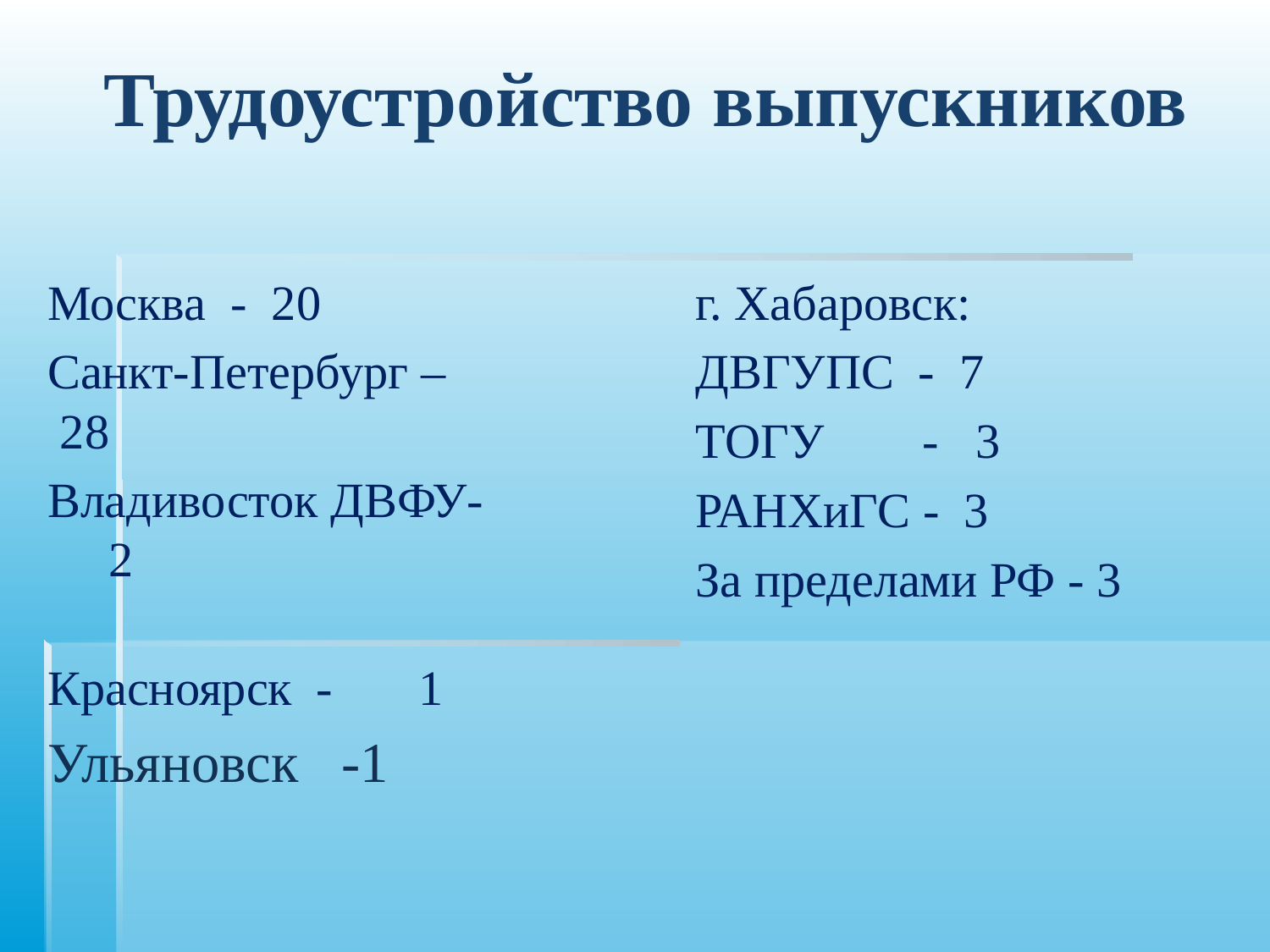

# Трудоустройство выпускников
Москва  -  20
Санкт-Петербург –                  28
Владивосток ДВФУ-                   2
Красноярск  -       1
Ульяновск   -1

г. Хабаровск:
ДВГУПС  -  7
ТОГУ        -   3
РАНХиГС -  3
За пределами РФ - 3